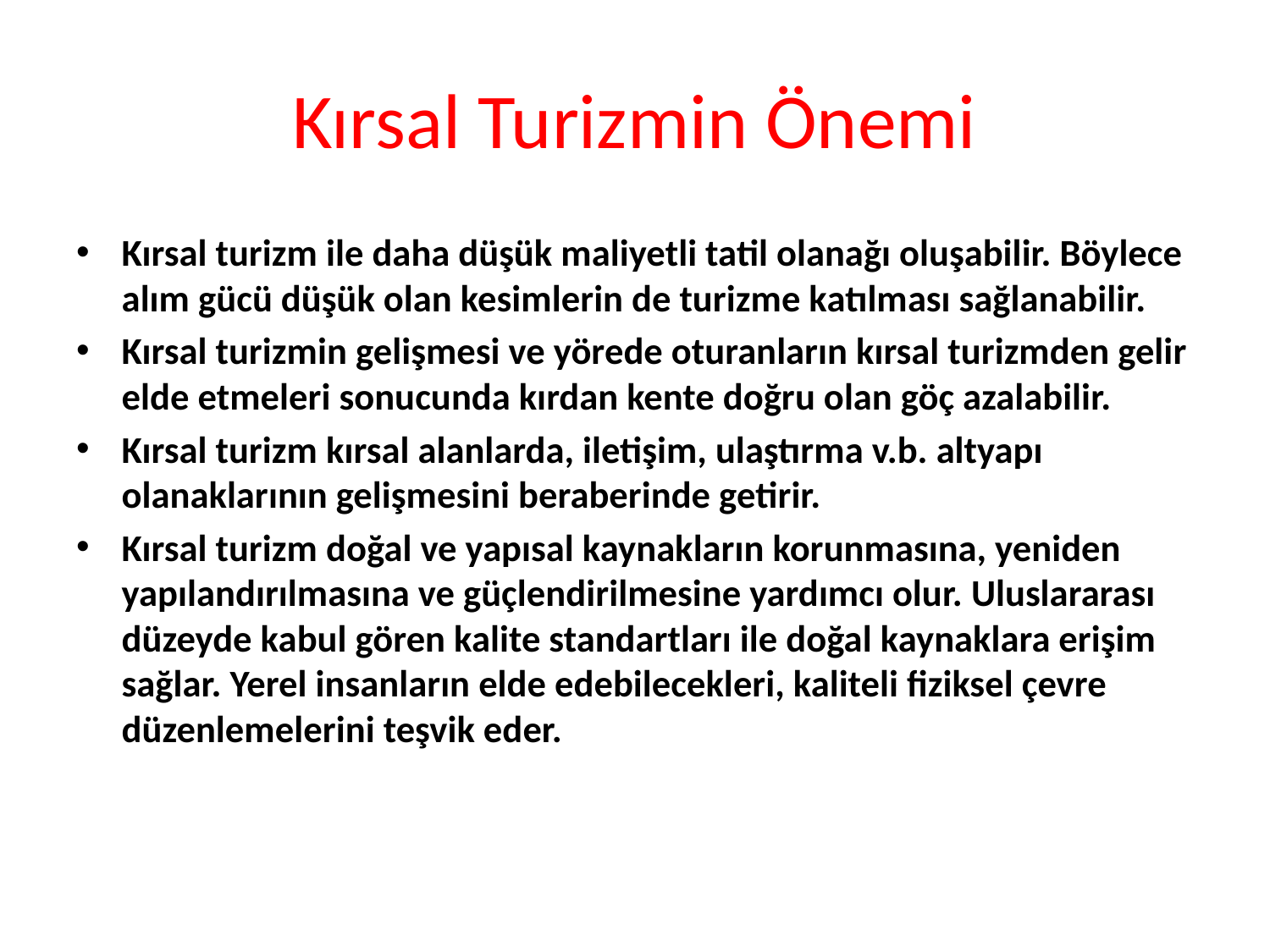

# Kırsal Turizmin Önemi
Kırsal turizm ile daha düşük maliyetli tatil olanağı oluşabilir. Böylece alım gücü düşük olan kesimlerin de turizme katılması sağlanabilir.
Kırsal turizmin gelişmesi ve yörede oturanların kırsal turizmden gelir elde etmeleri sonucunda kırdan kente doğru olan göç azalabilir.
Kırsal turizm kırsal alanlarda, iletişim, ulaştırma v.b. altyapı olanaklarının gelişmesini beraberinde getirir.
Kırsal turizm doğal ve yapısal kaynakların korunmasına, yeniden yapılandırılmasına ve güçlendirilmesine yardımcı olur. Uluslararası düzeyde kabul gören kalite standartları ile doğal kaynaklara erişim sağlar. Yerel insanların elde edebilecekleri, kaliteli fiziksel çevre düzenlemelerini teşvik eder.